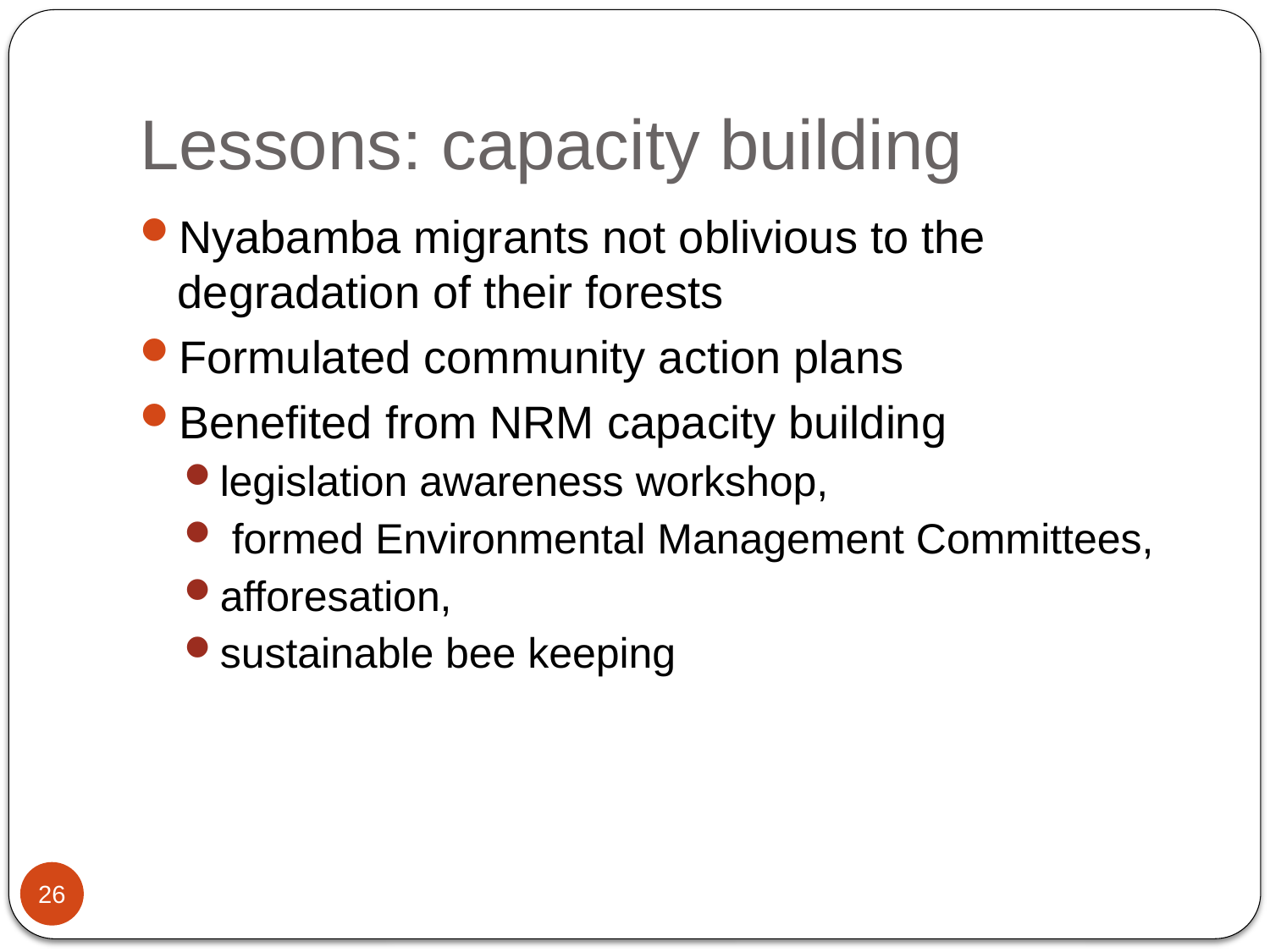

# Lessons: capacity building
Nyabamba migrants not oblivious to the degradation of their forests
Formulated community action plans
Benefited from NRM capacity building
legislation awareness workshop,
 formed Environmental Management Committees,
afforesation,
sustainable bee keeping
26